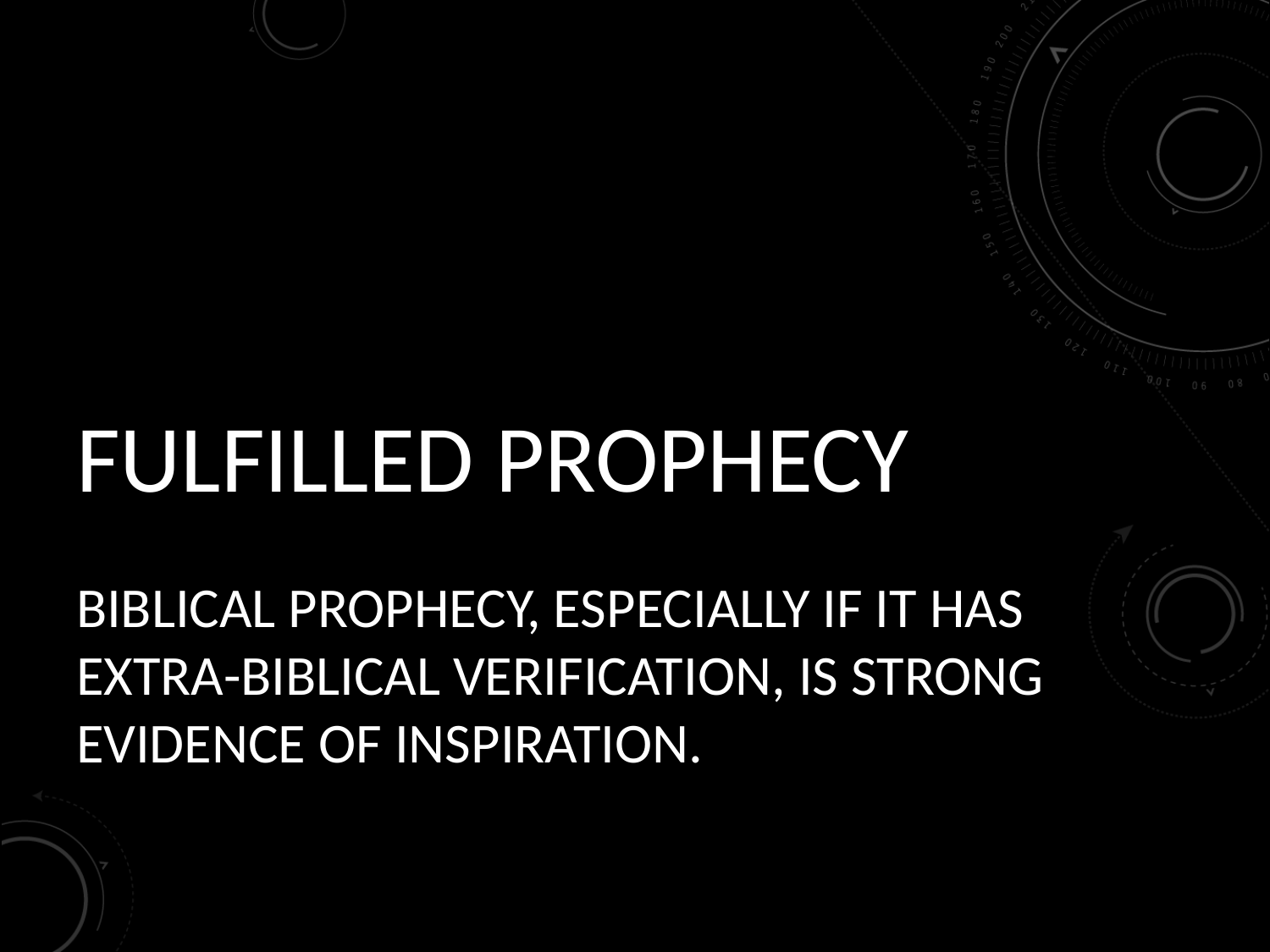

# Fulfilled Prophecy
Biblical prophecy, especially if it has extra-biblical verification, is strong evidence of inspiration.